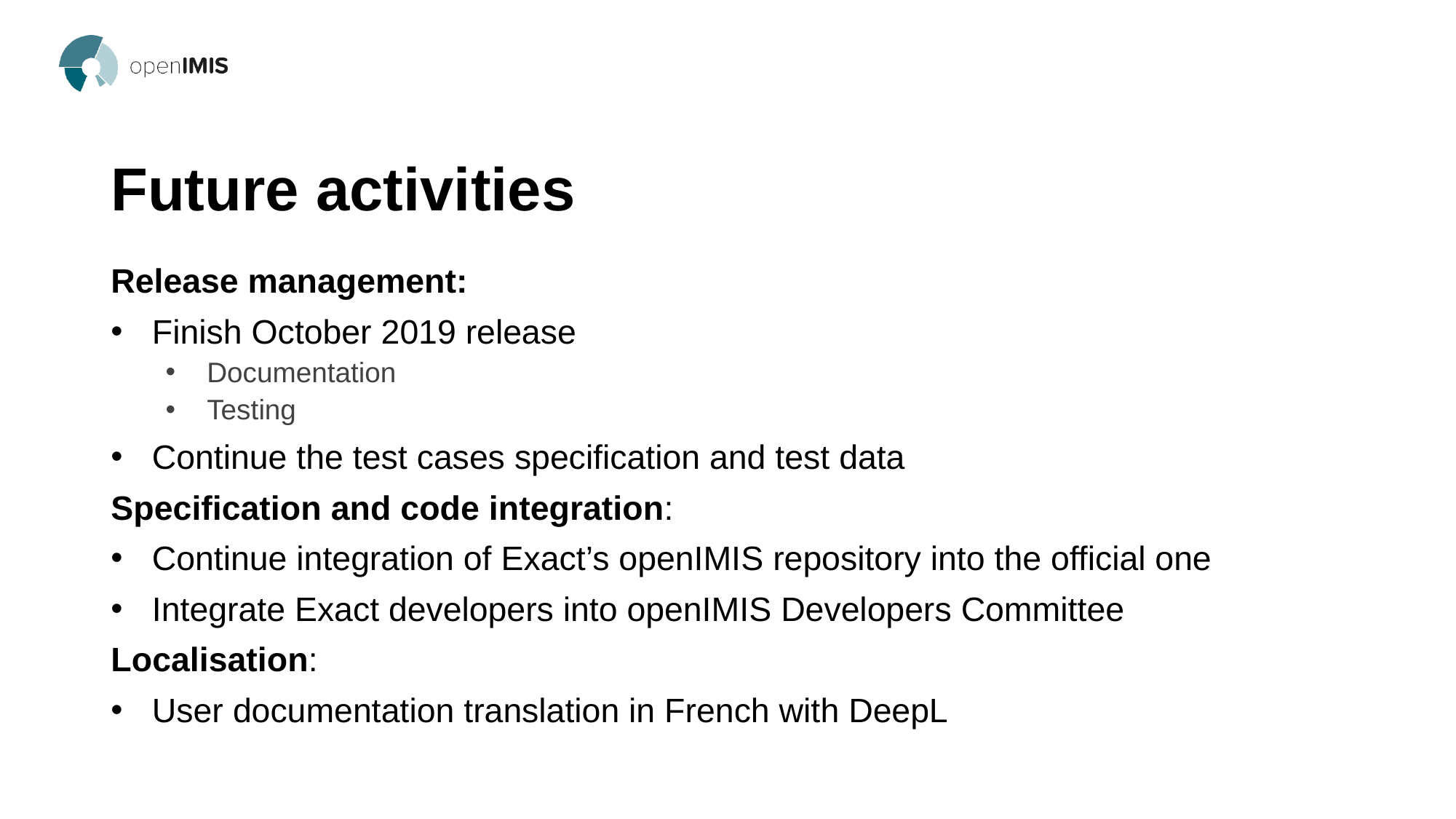

# Future activities
Release management:
Finish October 2019 release
Documentation
Testing
Continue the test cases specification and test data
Specification and code integration:
Continue integration of Exact’s openIMIS repository into the official one
Integrate Exact developers into openIMIS Developers Committee
Localisation:
User documentation translation in French with DeepL